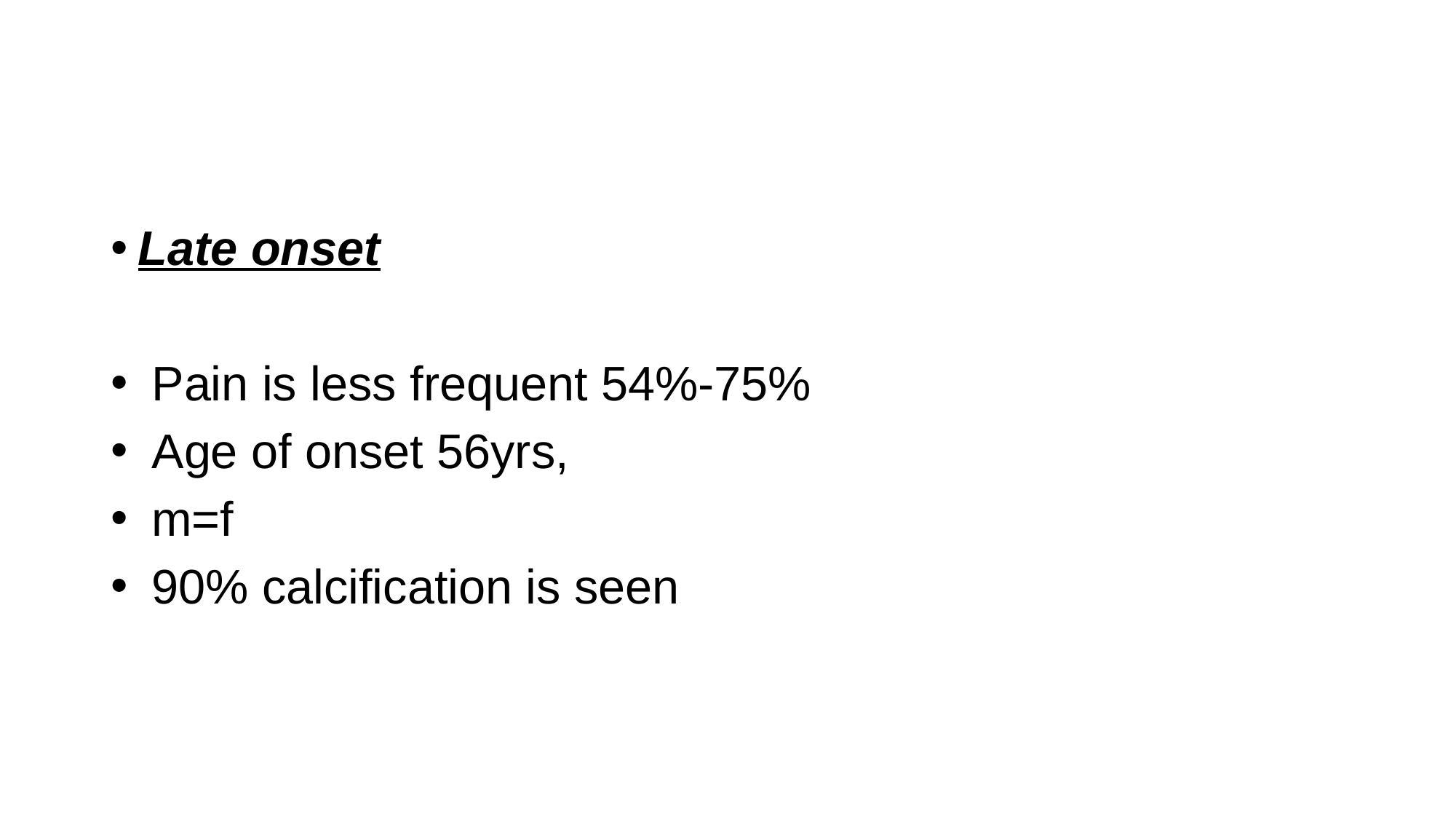

Late onset

 Pain is less frequent 54%-75%
 Age of onset 56yrs,
 m=f
 90% calcification is seen